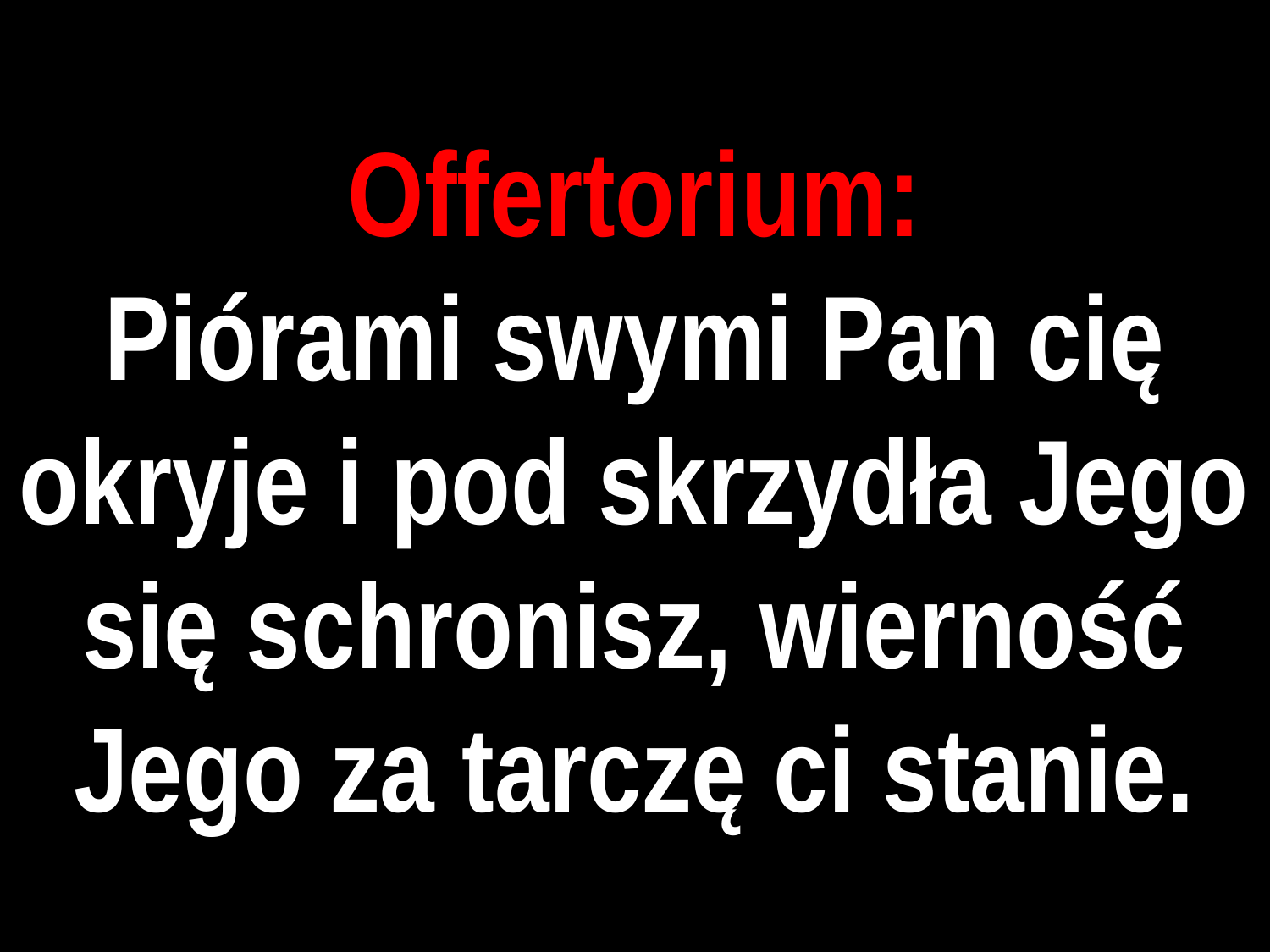

# Offertorium:
Piórami swymi Pan cię okryje i pod skrzydła Jego się schronisz, wierność Jego za tarczę ci stanie.